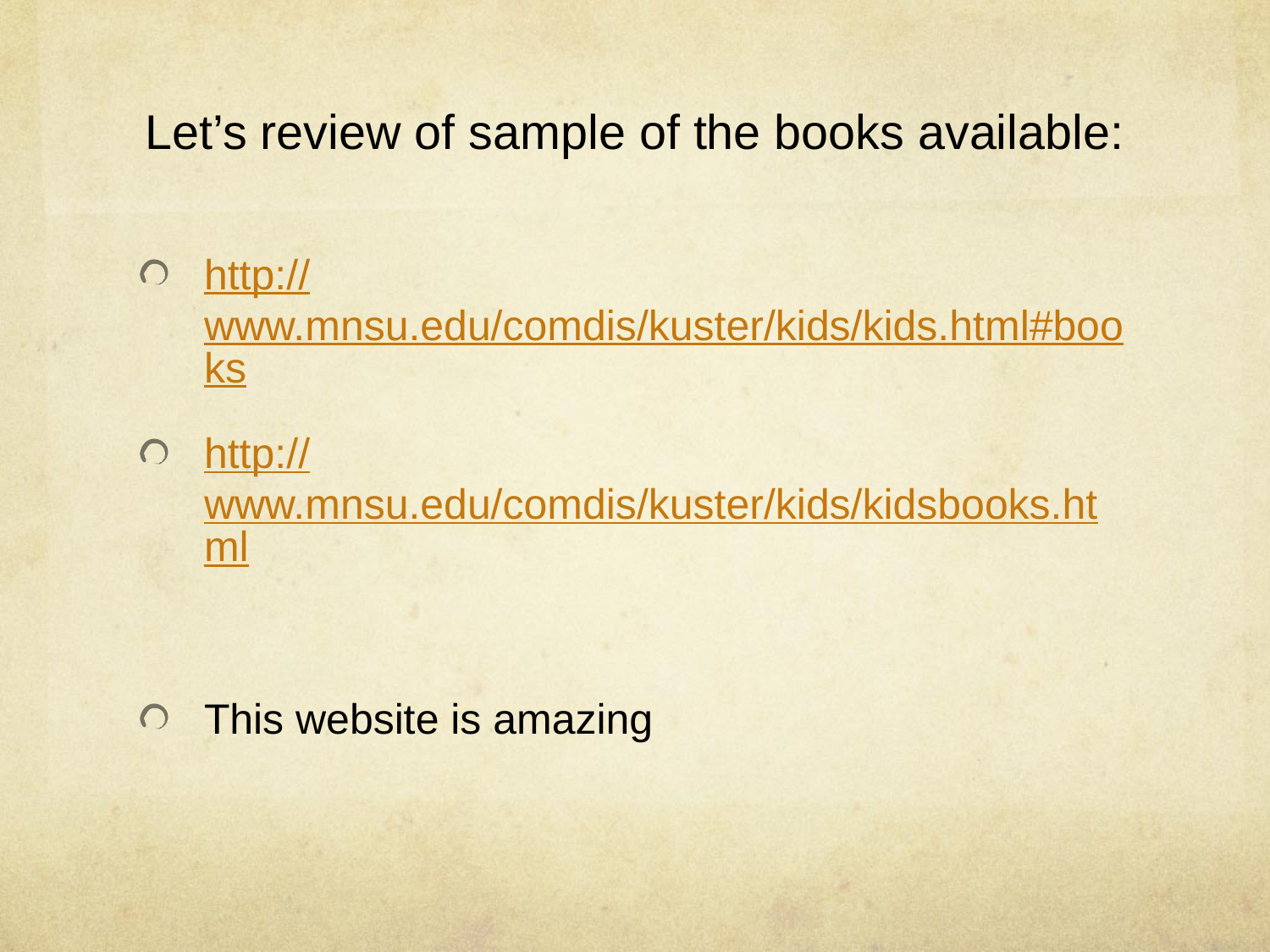

# Let’s review of sample of the books available:
http://www.mnsu.edu/comdis/kuster/kids/kids.html#books
http://www.mnsu.edu/comdis/kuster/kids/kidsbooks.html

This website is amazing